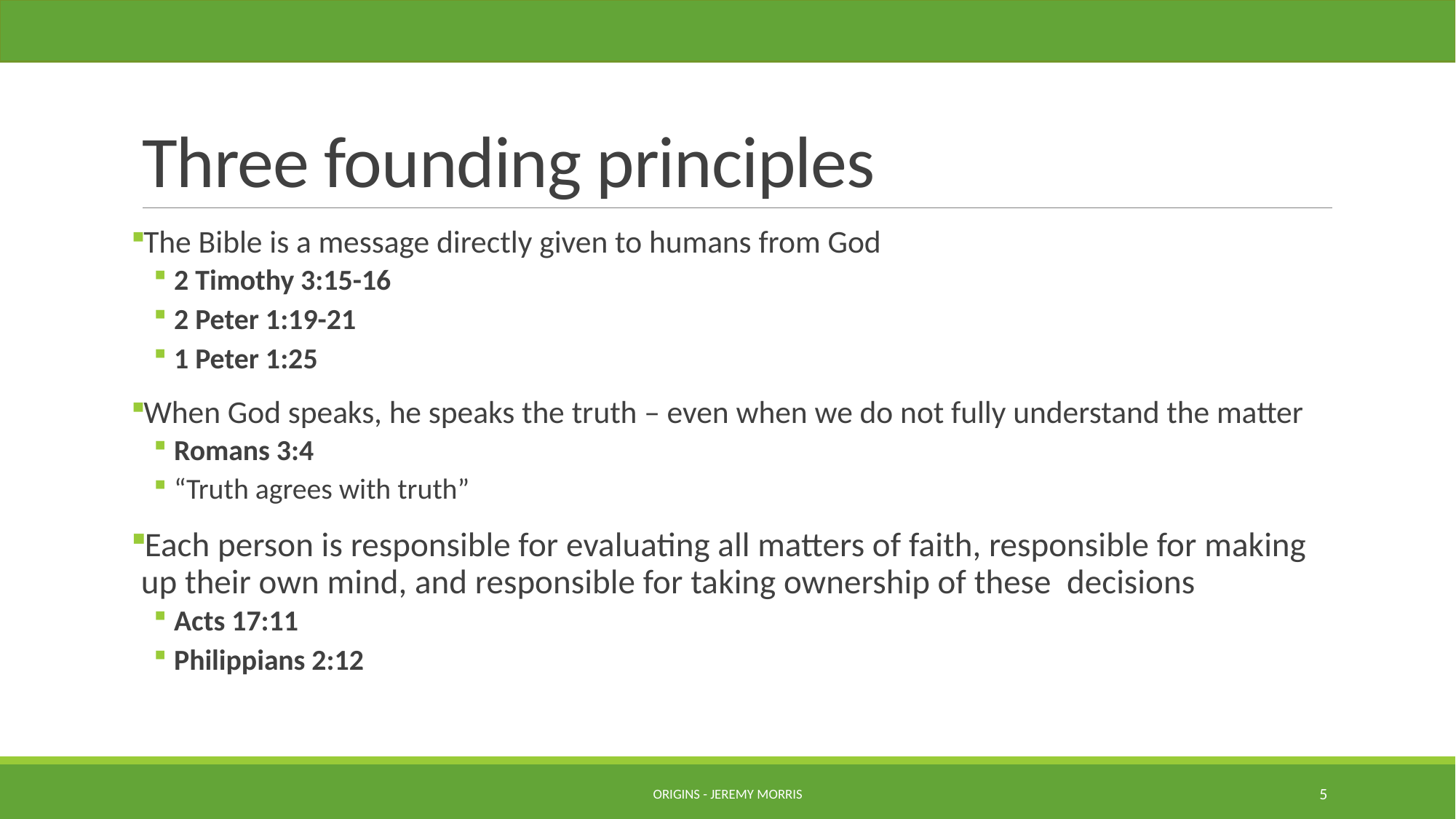

# Three founding principles
The Bible is a message directly given to humans from God
2 Timothy 3:15-16
2 Peter 1:19-21
1 Peter 1:25
When God speaks, he speaks the truth – even when we do not fully understand the matter
Romans 3:4
“Truth agrees with truth”
Each person is responsible for evaluating all matters of faith, responsible for making up their own mind, and responsible for taking ownership of these  decisions
Acts 17:11
Philippians 2:12
Origins - Jeremy Morris
5